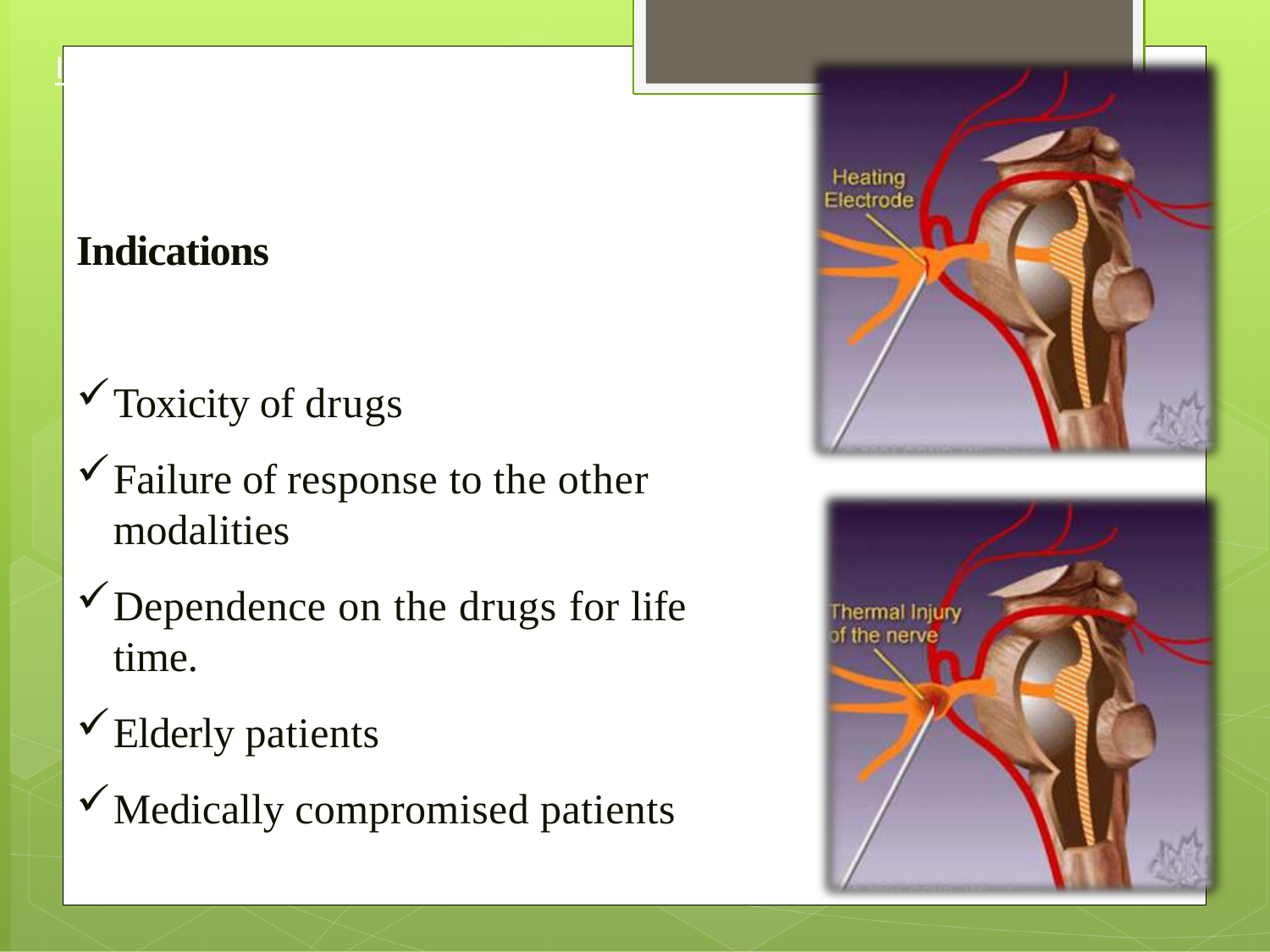

Ind

# Indications
Toxicity of drugs
Failure of response to the other
modalities
Dependence on the drugs for life time.
Elderly patients
Medically compromised patients